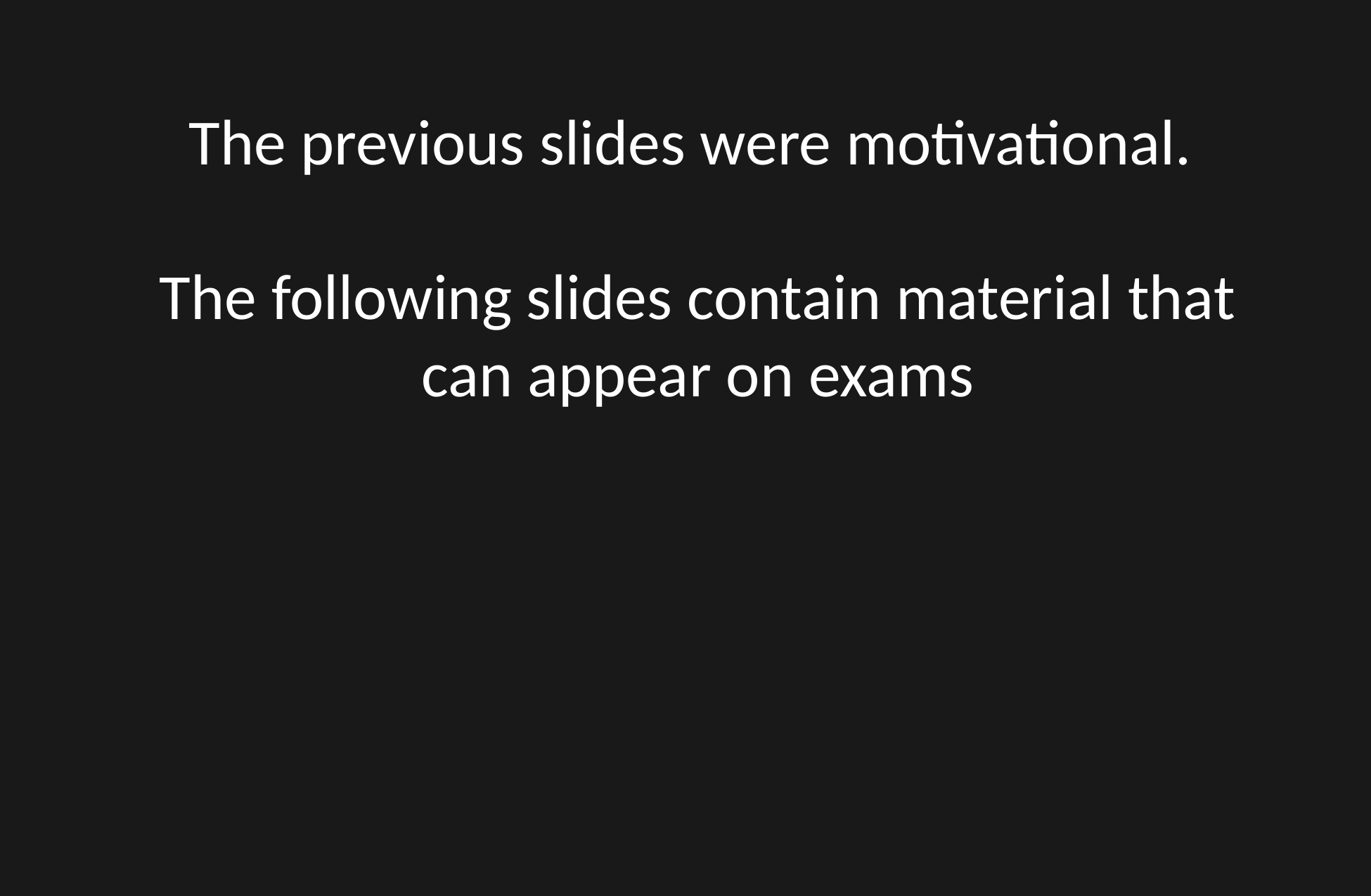

The previous slides were motivational.

The following slides contain material that can appear on exams